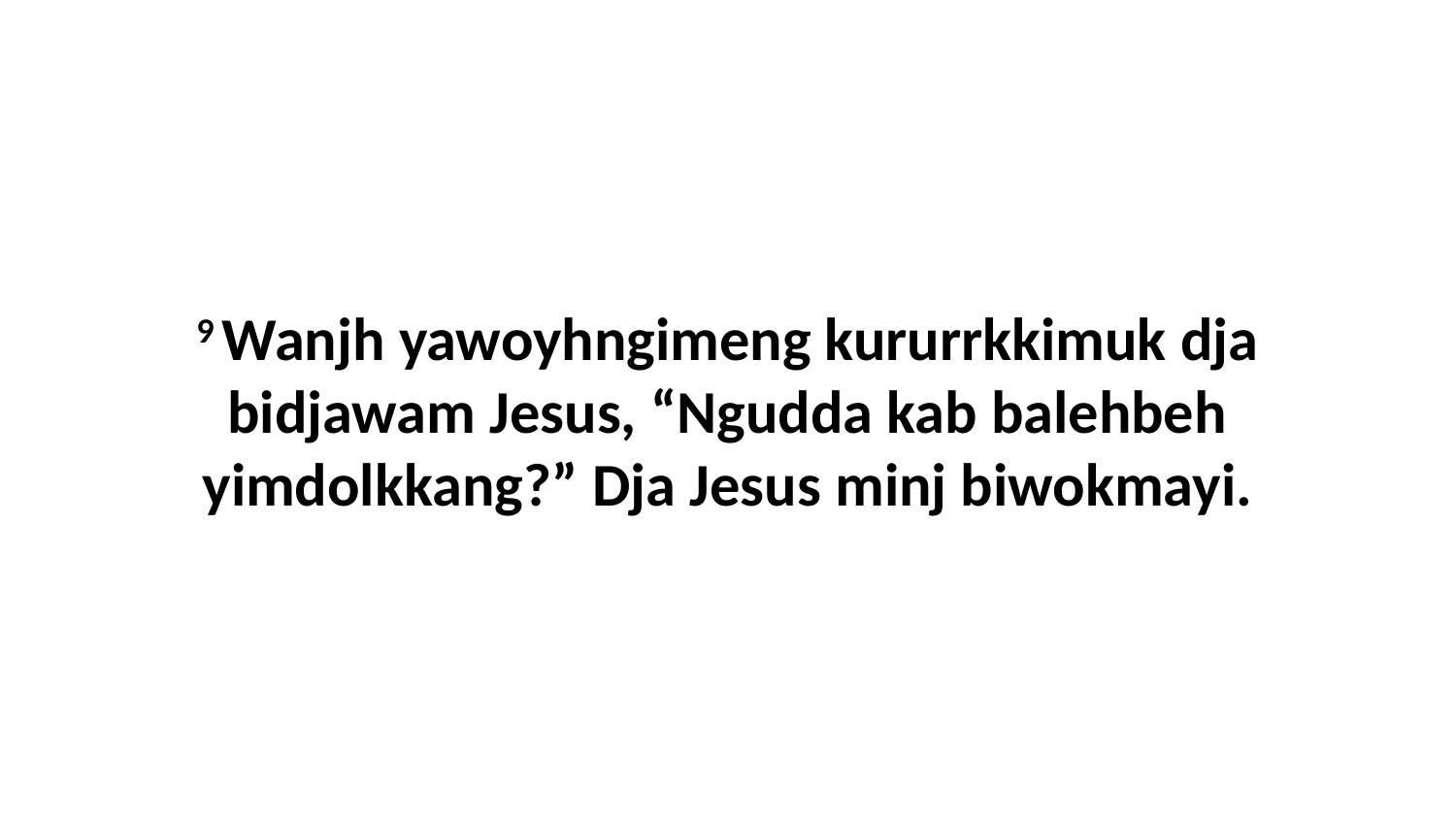

9 Wanjh yawoyhngimeng kururrkkimuk dja bidjawam Jesus, “Ngudda kab balehbeh yimdolkkang?” Dja Jesus minj biwokmayi.